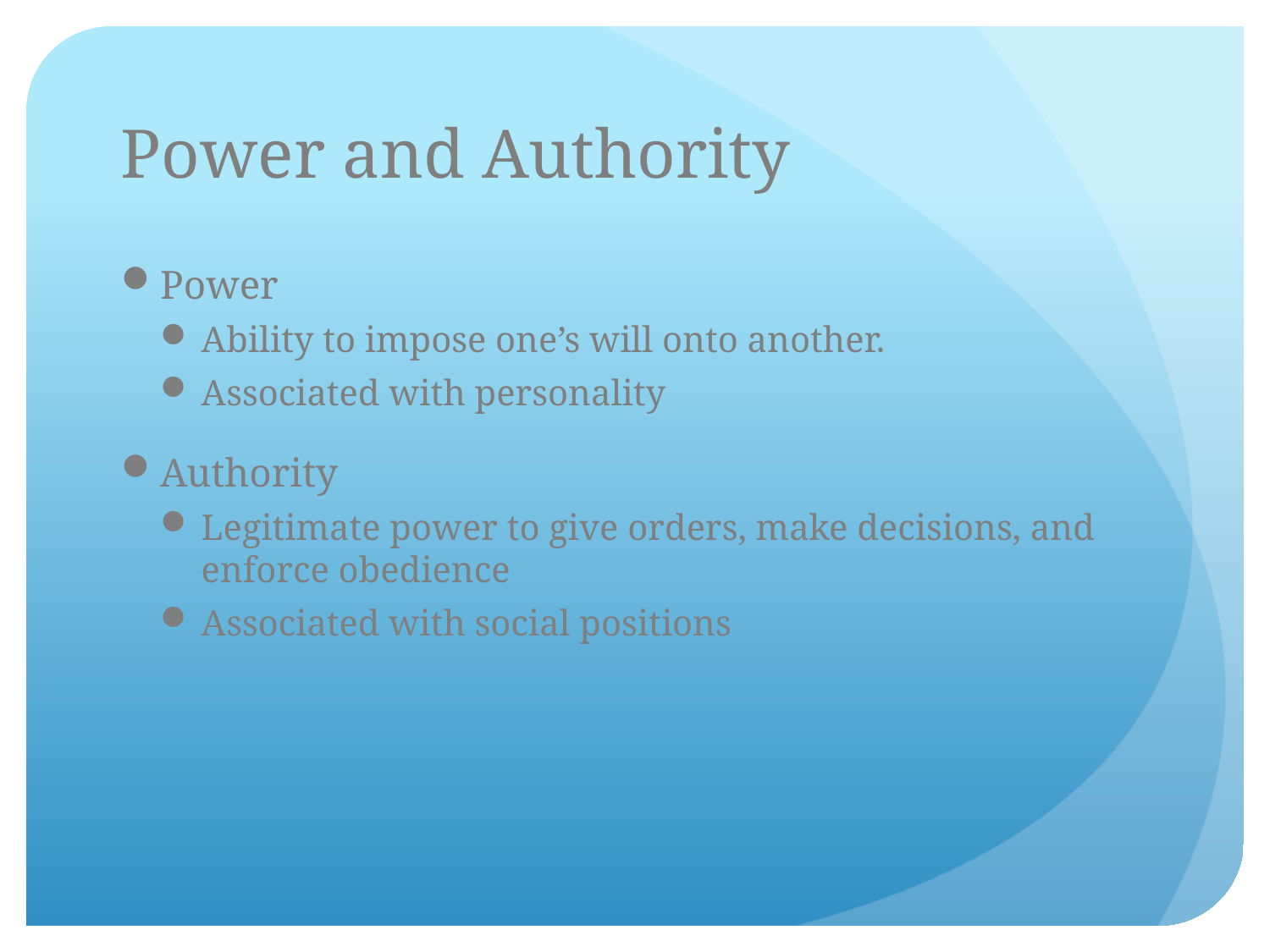

# Power and Authority
Power
Ability to impose one’s will onto another.
Associated with personality
Authority
Legitimate power to give orders, make decisions, and enforce obedience
Associated with social positions